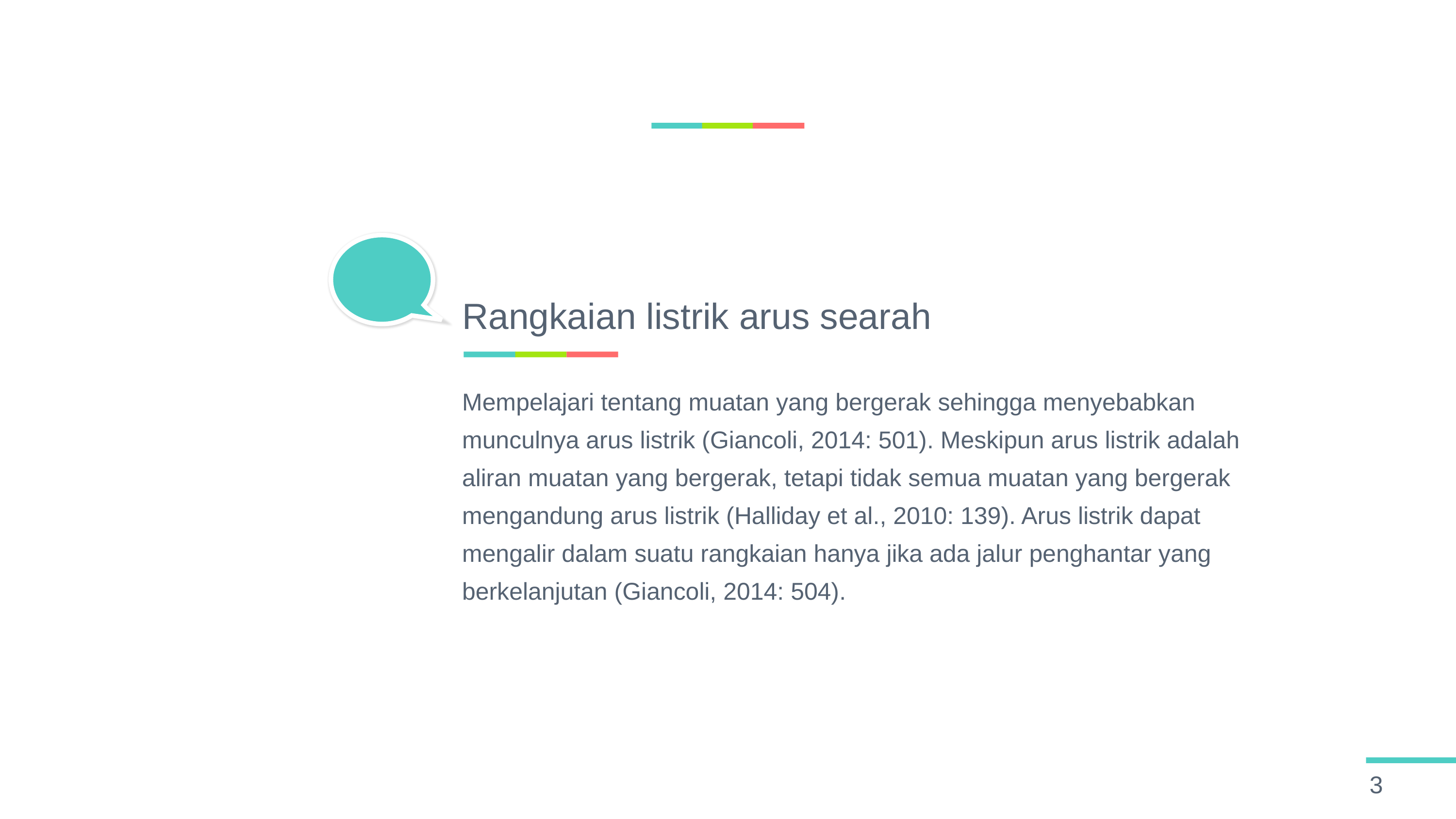

Rangkaian listrik arus searah
Mempelajari tentang muatan yang bergerak sehingga menyebabkan munculnya arus listrik (Giancoli, 2014: 501). Meskipun arus listrik adalah aliran muatan yang bergerak, tetapi tidak semua muatan yang bergerak mengandung arus listrik (Halliday et al., 2010: 139). Arus listrik dapat mengalir dalam suatu rangkaian hanya jika ada jalur penghantar yang berkelanjutan (Giancoli, 2014: 504).
3